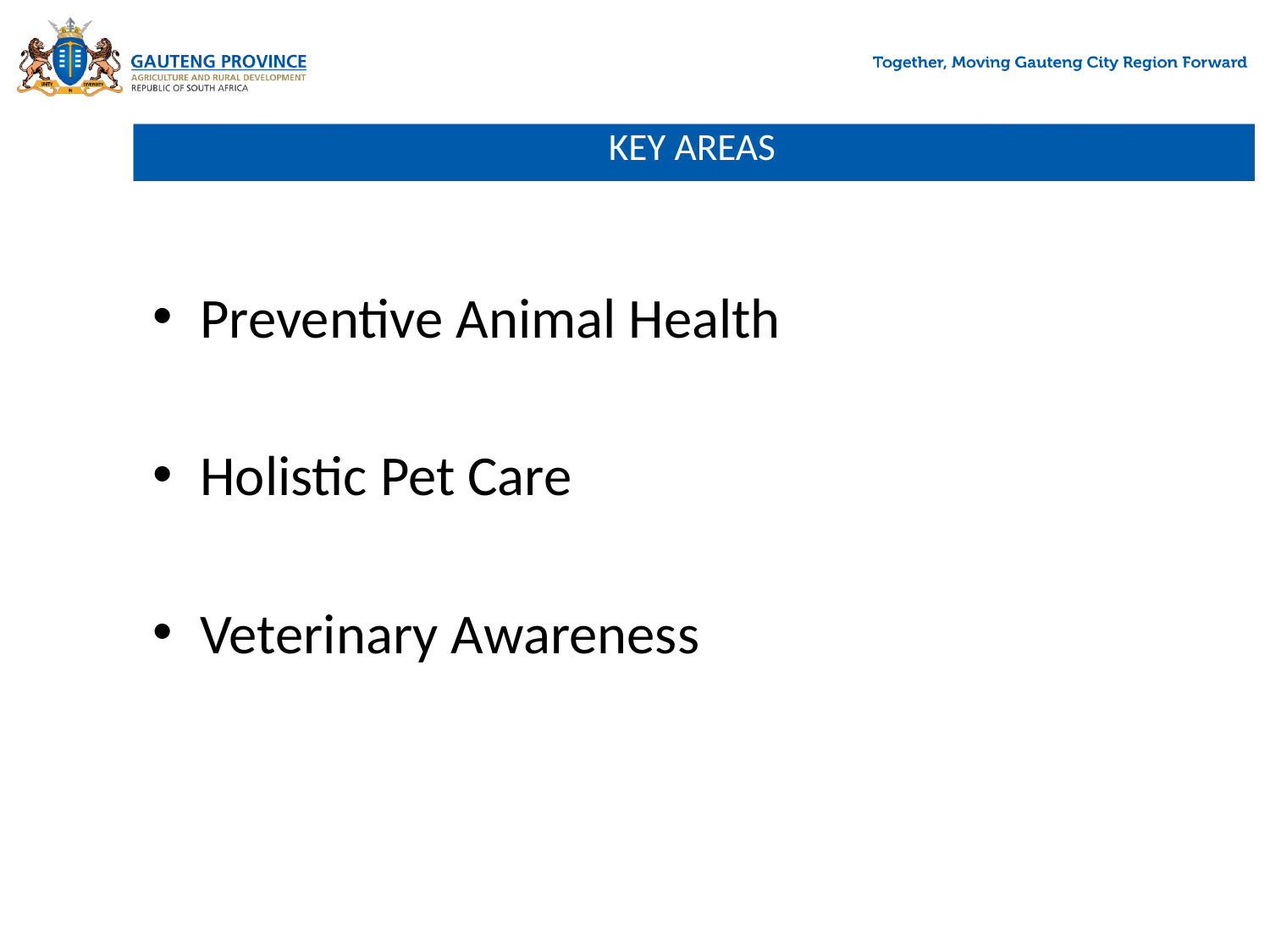

# KEY AREAS

Preventive Animal Health

Holistic Pet Care

Veterinary Awareness